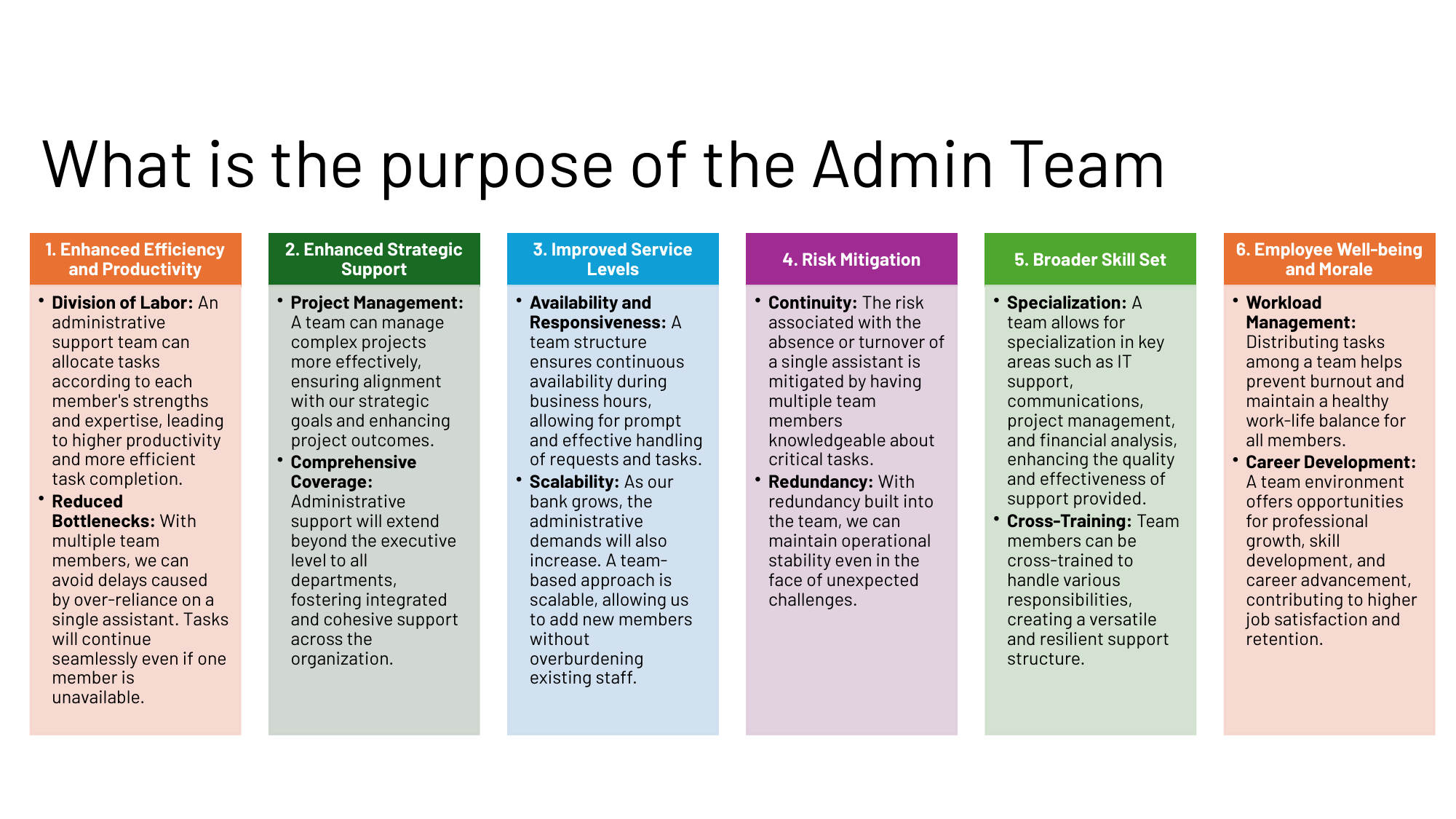

# What is the purpose of the Admin Team
1. Enhanced Efficiency and Productivity
Division of Labor: An administrative support team can allocate tasks according to each member's strengths and expertise, leading to higher productivity and more efficient task completion.
Reduced Bottlenecks: With multiple team members, we can avoid delays caused by over-reliance on a single assistant. Tasks will continue seamlessly even if one member is unavailable.
2. Enhanced Strategic Support
Project Management: A team can manage complex projects more effectively, ensuring alignment with our strategic goals and enhancing project outcomes.
Comprehensive Coverage: Administrative support will extend beyond the executive level to all departments, fostering integrated and cohesive support across the organization.
3. Improved Service Levels
Availability and Responsiveness: A team structure ensures continuous availability during business hours, allowing for prompt and effective handling of requests and tasks.
Scalability: As our bank grows, the administrative demands will also increase. A team-based approach is scalable, allowing us to add new members without overburdening existing staff.
4. Risk Mitigation
Continuity: The risk associated with the absence or turnover of a single assistant is mitigated by having multiple team members knowledgeable about critical tasks.
Redundancy: With redundancy built into the team, we can maintain operational stability even in the face of unexpected challenges.
5. Broader Skill Set
Specialization: A team allows for specialization in key areas such as IT support, communications, project management, and financial analysis, enhancing the quality and effectiveness of support provided.
Cross-Training: Team members can be cross-trained to handle various responsibilities, creating a versatile and resilient support structure.
6. Employee Well-being and Morale
Workload Management: Distributing tasks among a team helps prevent burnout and maintain a healthy work-life balance for all members.
Career Development: A team environment offers opportunities for professional growth, skill development, and career advancement, contributing to higher job satisfaction and retention.